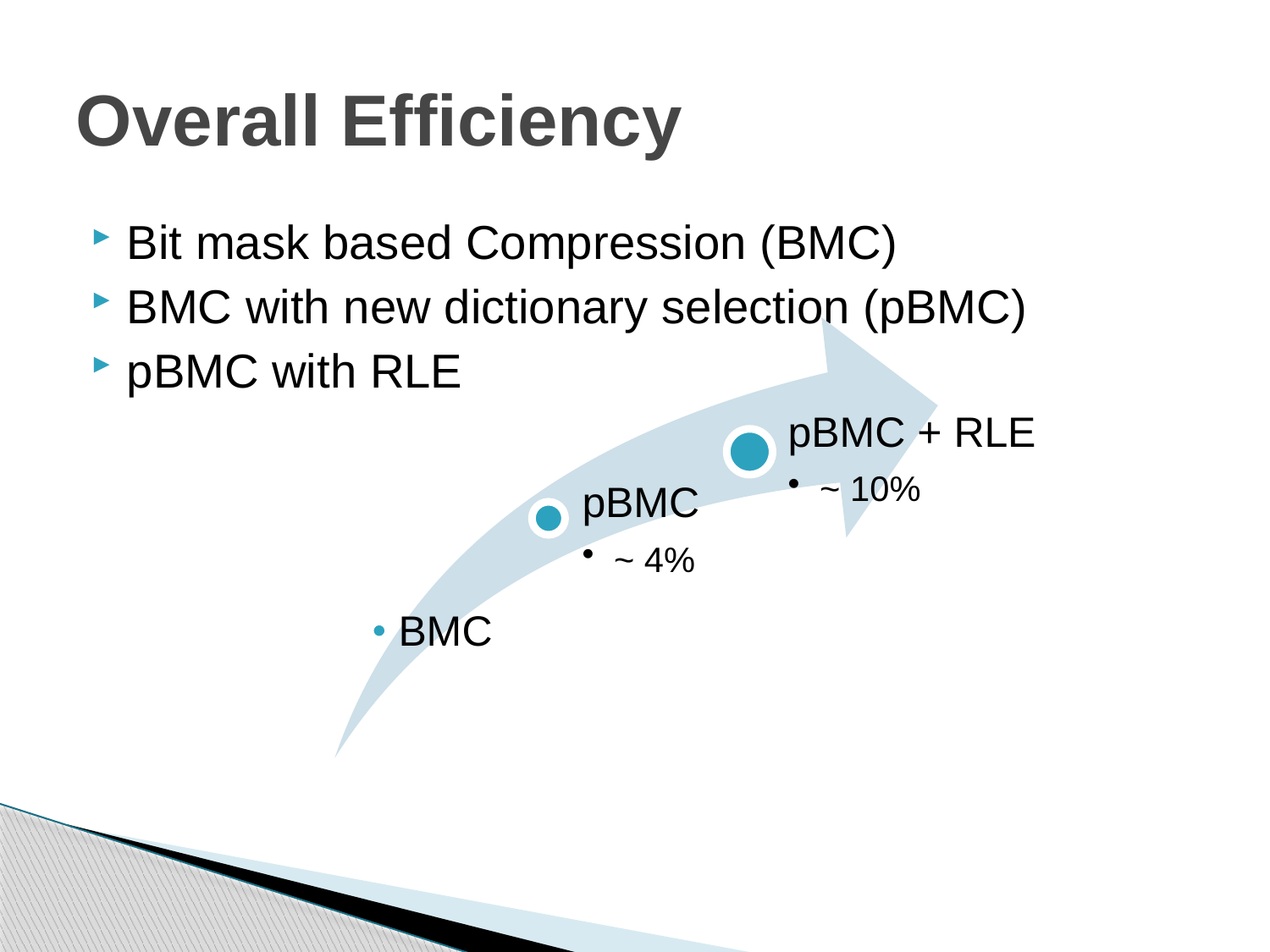

# Overall Efficiency
Bit mask based Compression (BMC)
BMC with new dictionary selection (pBMC)
pBMC with RLE
BMC
pBMC
~ 4%
pBMC + RLE
~ 10%